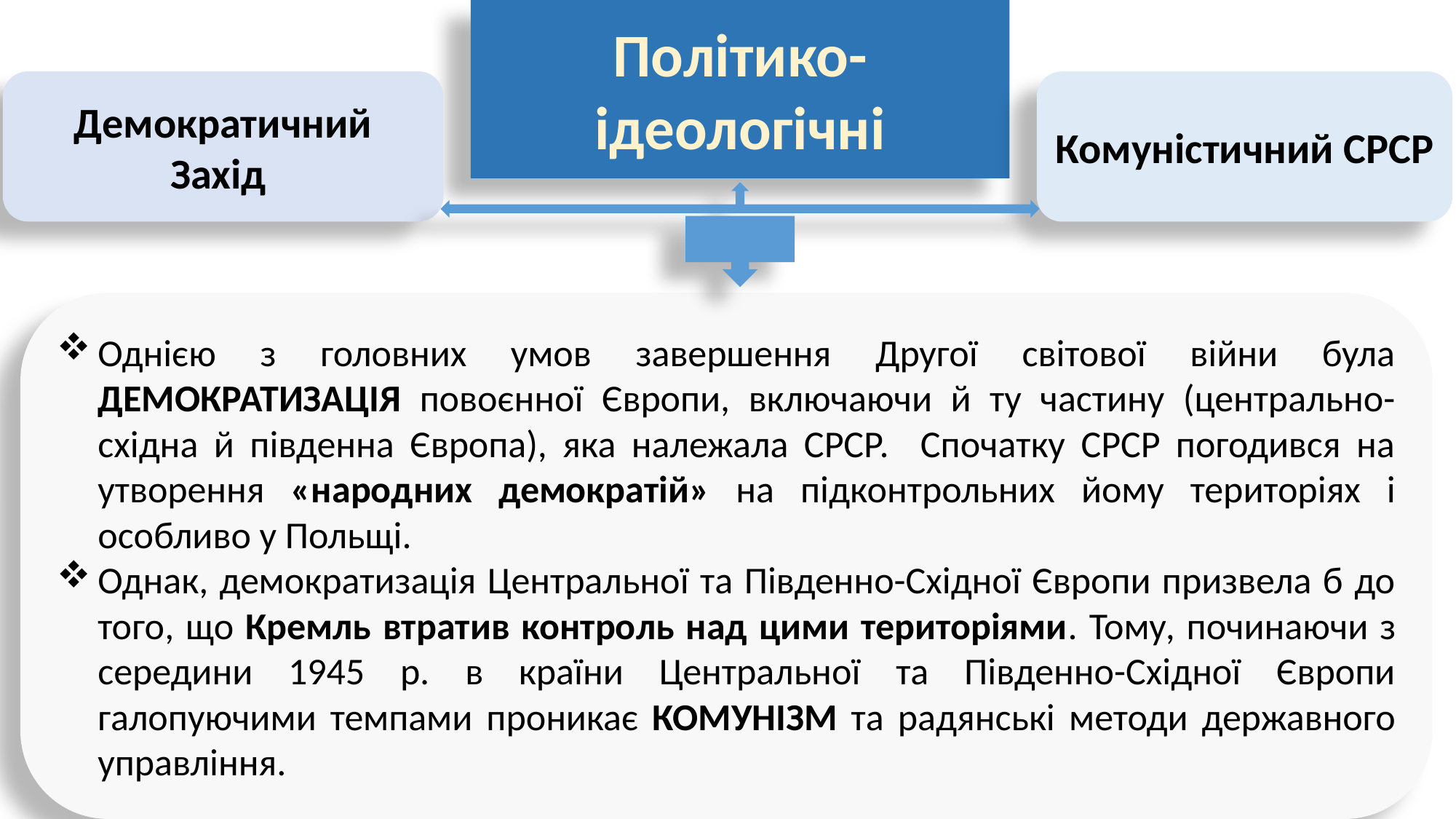

Політико-ідеологічні
Демократичний
Захід
Комуністичний СРСР

Однією з головних умов завершення Другої світової війни була ДЕМОКРАТИЗАЦІЯ повоєнної Європи, включаючи й ту частину (центрально-східна й південна Європа), яка належала СРСР.  Спочатку СРСР погодився на утворення «народних демократій» на підконтрольних йому територіях і особливо у Польщі.
Однак, демократизація Центральної та Південно-Східної Європи призвела б до того, що Кремль втратив контроль над цими територіями. Тому, починаючи з середини 1945 р. в країни Центральної та Південно-Східної Європи галопуючими темпами проникає КОМУНІЗМ та радянські методи державного управління.